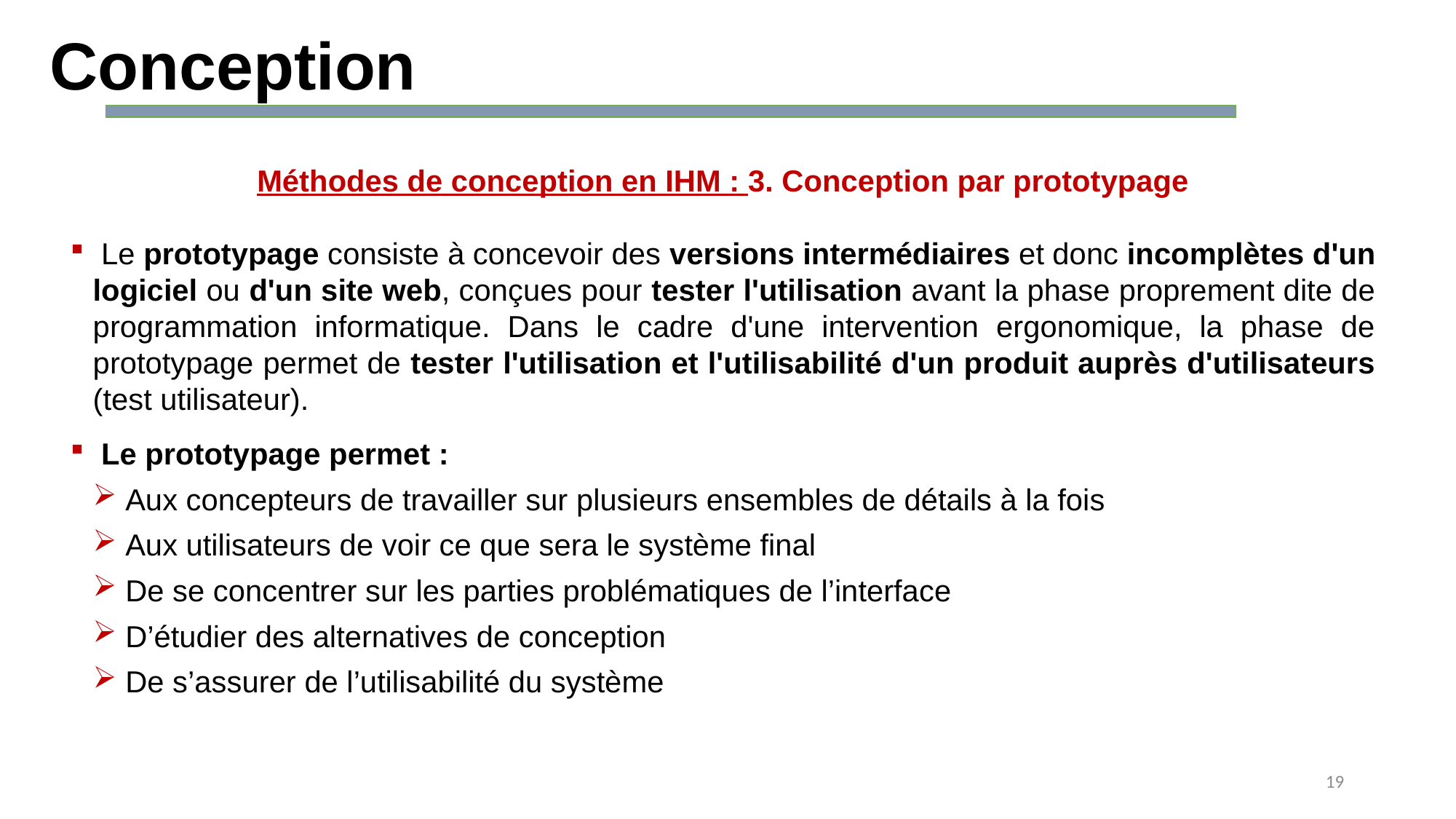

Conception

Méthodes de conception en IHM : 3. Conception par prototypage

 Le prototypage consiste à concevoir des versions intermédiaires et donc incomplètes d'un logiciel ou d'un site web, conçues pour tester l'utilisation avant la phase proprement dite de programmation informatique. Dans le cadre d'une intervention ergonomique, la phase de prototypage permet de tester l'utilisation et l'utilisabilité d'un produit auprès d'utilisateurs (test utilisateur).
 Le prototypage permet :
 Aux concepteurs de travailler sur plusieurs ensembles de détails à la fois
 Aux utilisateurs de voir ce que sera le système final
 De se concentrer sur les parties problématiques de l’interface
 D’étudier des alternatives de conception
 De s’assurer de l’utilisabilité du système

19